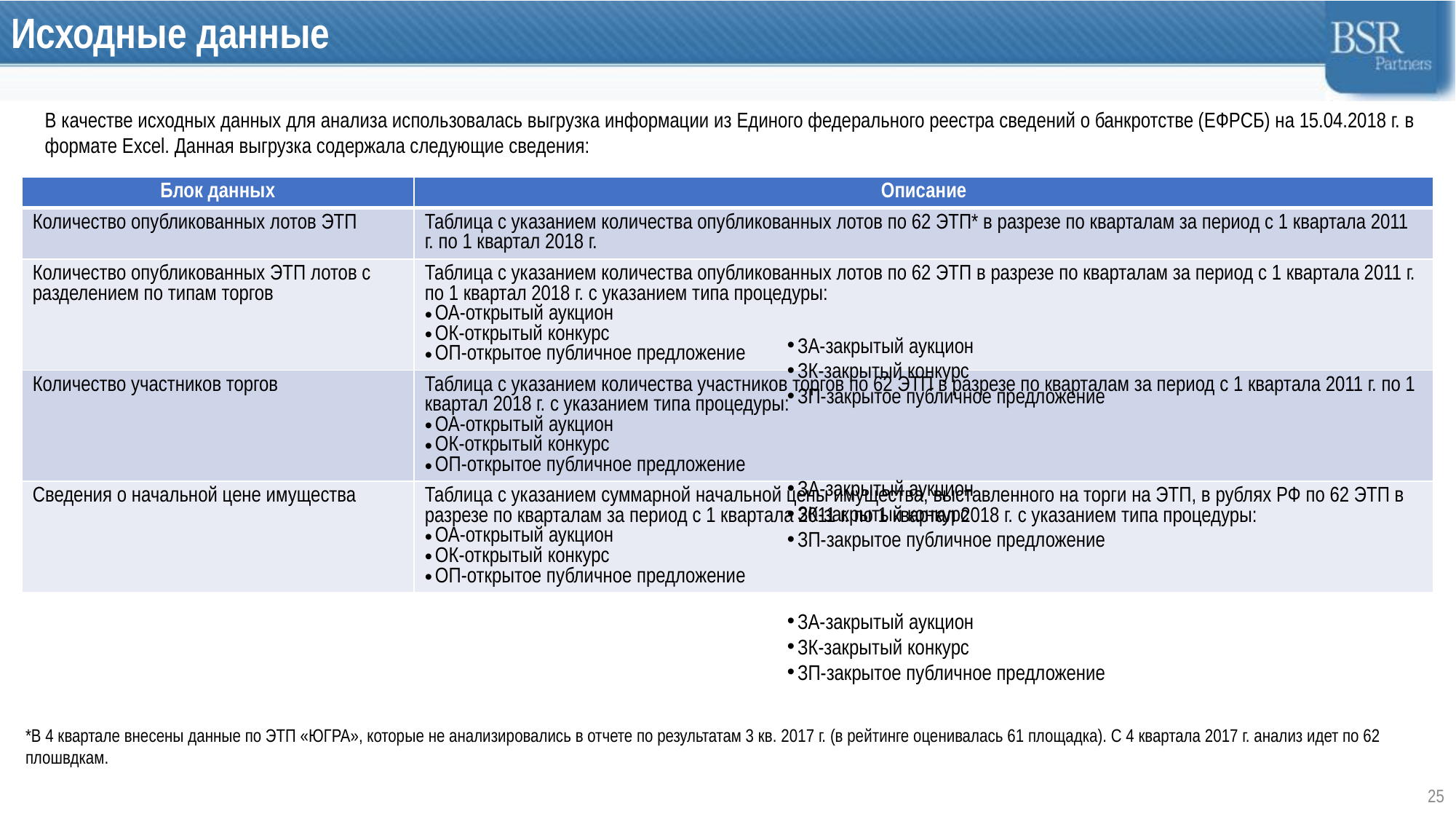

# Исходные данные
В качестве исходных данных для анализа использовалась выгрузка информации из Единого федерального реестра сведений о банкротстве (ЕФРСБ) на 15.04.2018 г. в формате Excel. Данная выгрузка содержала следующие сведения:
| Блок данных | Описание |
| --- | --- |
| Количество опубликованных лотов ЭТП | Таблица с указанием количества опубликованных лотов по 62 ЭТП\* в разрезе по кварталам за период с 1 квартала 2011 г. по 1 квартал 2018 г. |
| Количество опубликованных ЭТП лотов с разделением по типам торгов | Таблица с указанием количества опубликованных лотов по 62 ЭТП в разрезе по кварталам за период с 1 квартала 2011 г. по 1 квартал 2018 г. с указанием типа процедуры: ОА-открытый аукцион ОК-открытый конкурс ОП-открытое публичное предложение |
| Количество участников торгов | Таблица с указанием количества участников торгов по 62 ЭТП в разрезе по кварталам за период с 1 квартала 2011 г. по 1 квартал 2018 г. с указанием типа процедуры: ОА-открытый аукцион ОК-открытый конкурс ОП-открытое публичное предложение |
| Сведения о начальной цене имущества | Таблица с указанием суммарной начальной цены имущества, выставленного на торги на ЭТП, в рублях РФ по 62 ЭТП в разрезе по кварталам за период с 1 квартала 2011 г. по 1 квартал 2018 г. с указанием типа процедуры: ОА-открытый аукцион ОК-открытый конкурс ОП-открытое публичное предложение |
ЗА-закрытый аукцион
ЗК-закрытый конкурс
ЗП-закрытое публичное предложение
ЗА-закрытый аукцион
ЗК-закрытый конкурс
ЗП-закрытое публичное предложение
ЗА-закрытый аукцион
ЗК-закрытый конкурс
ЗП-закрытое публичное предложение
*В 4 квартале внесены данные по ЭТП «ЮГРА», которые не анализировались в отчете по результатам 3 кв. 2017 г. (в рейтинге оценивалась 61 площадка). С 4 квартала 2017 г. анализ идет по 62 плошвдкам.

25